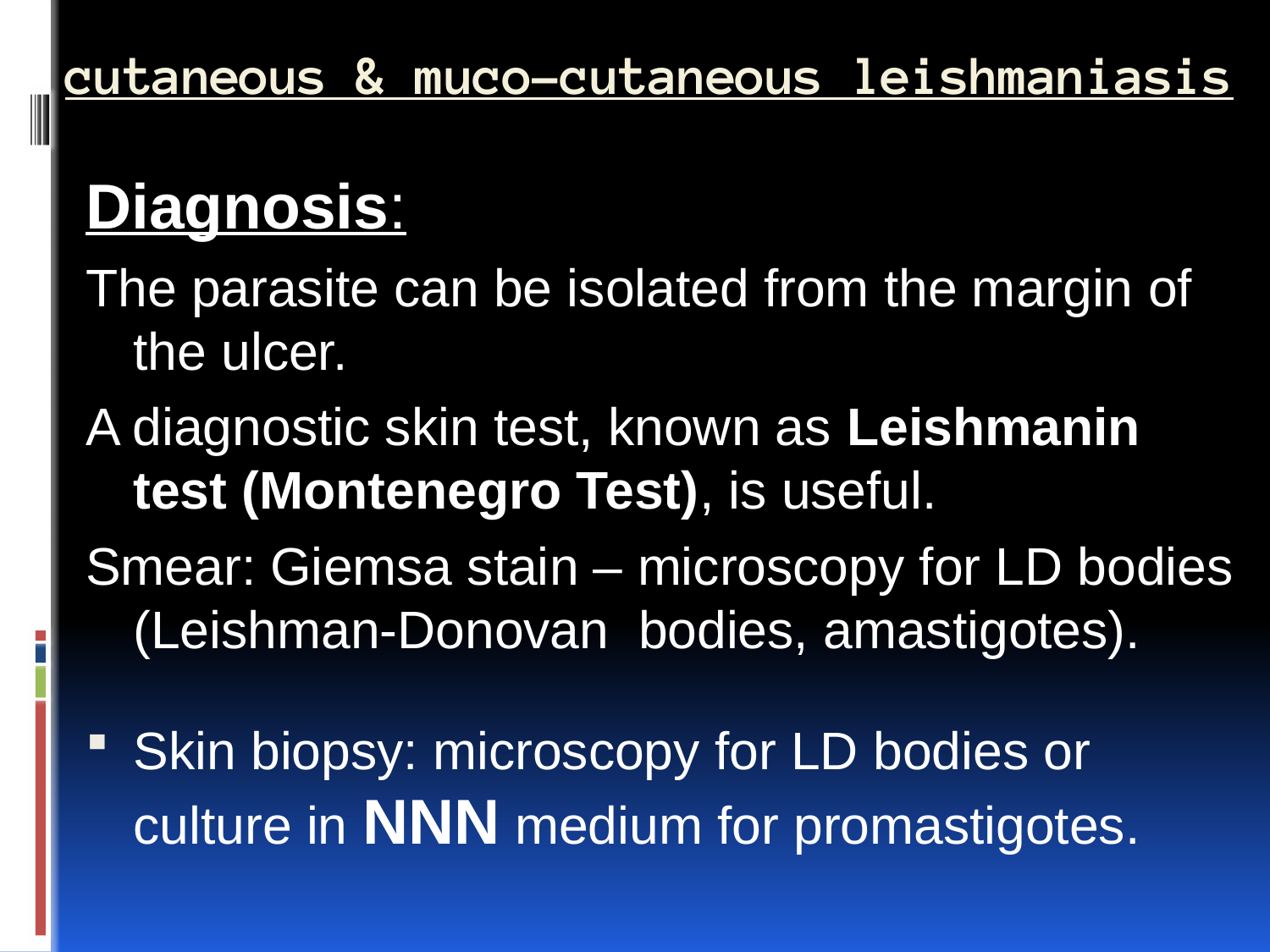

# cutaneous & muco-cutaneous leishmaniasis
Diagnosis:
The parasite can be isolated from the margin of the ulcer.
A diagnostic skin test, known as Leishmanin  test (Montenegro Test), is useful.
Smear: Giemsa stain – microscopy for LD bodies (Leishman-Donovan  bodies, amastigotes).

Skin biopsy: microscopy for LD bodies or culture in NNN medium for promastigotes.